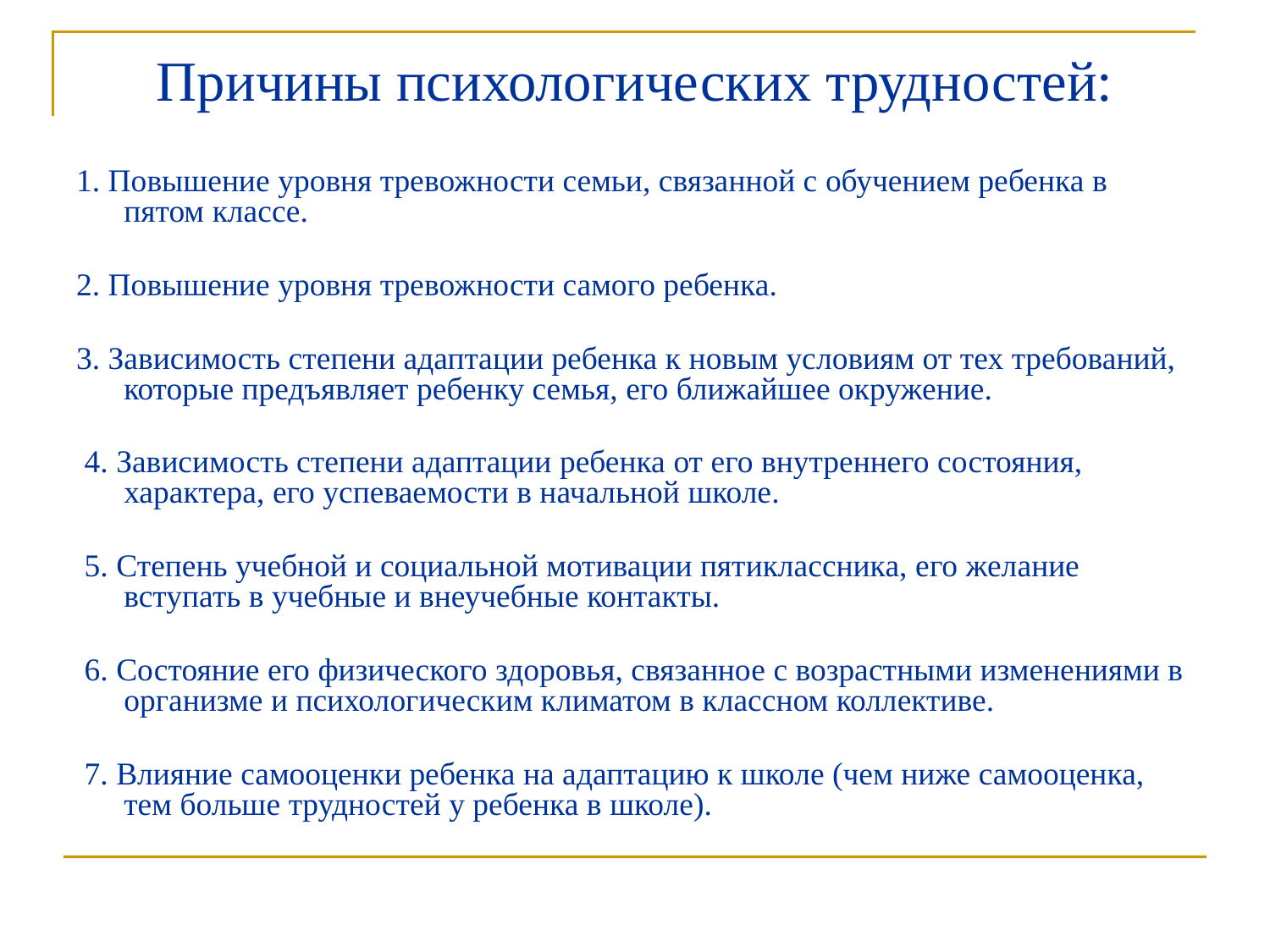

# Причины психологических трудностей:

1. Повышение уровня тревожности семьи, связанной с обучением ребенка в пятом классе.

2. Повышение уровня тревожности самого ребенка.

3. Зависимость степени адаптации ребенка к новым условиям от тех требований, которые предъявляет ребенку семья, его ближайшее окружение.

 4. Зависимость степени адаптации ребенка от его внутреннего состояния, характера, его успеваемости в начальной школе.

 5. Степень учебной и социальной мотивации пятиклассника, его желание вступать в учебные и внеучебные контакты.

 6. Состояние его физического здоровья, связанное с возрастными изменениями в организме и психологическим климатом в классном коллективе.

 7. Влияние самооценки ребенка на адаптацию к школе (чем ниже самооценка, тем больше трудностей у ребенка в школе).